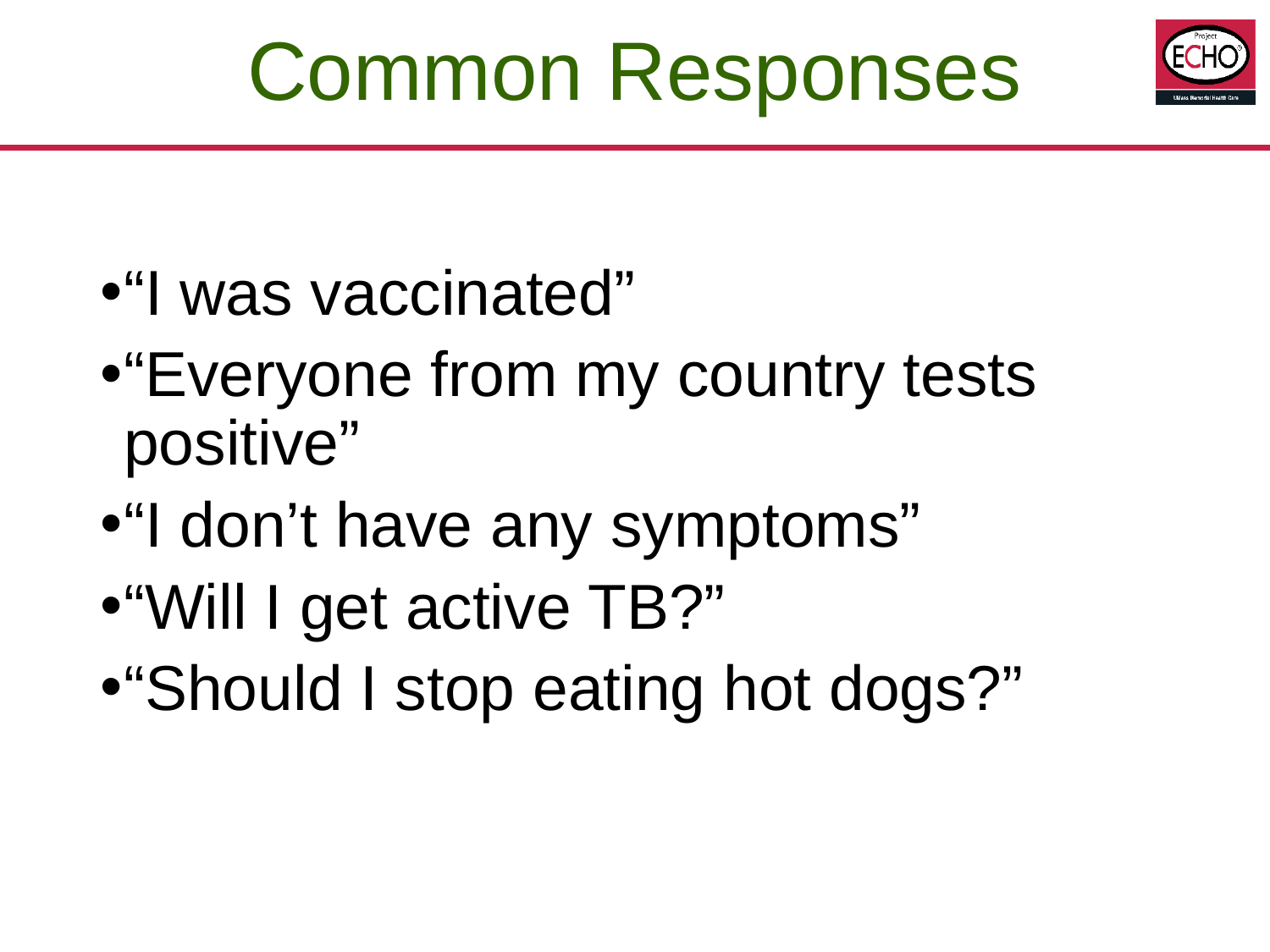

# Common Responses
“I was vaccinated”
“Everyone from my country tests positive”
“I don’t have any symptoms”
“Will I get active TB?”
“Should I stop eating hot dogs?”